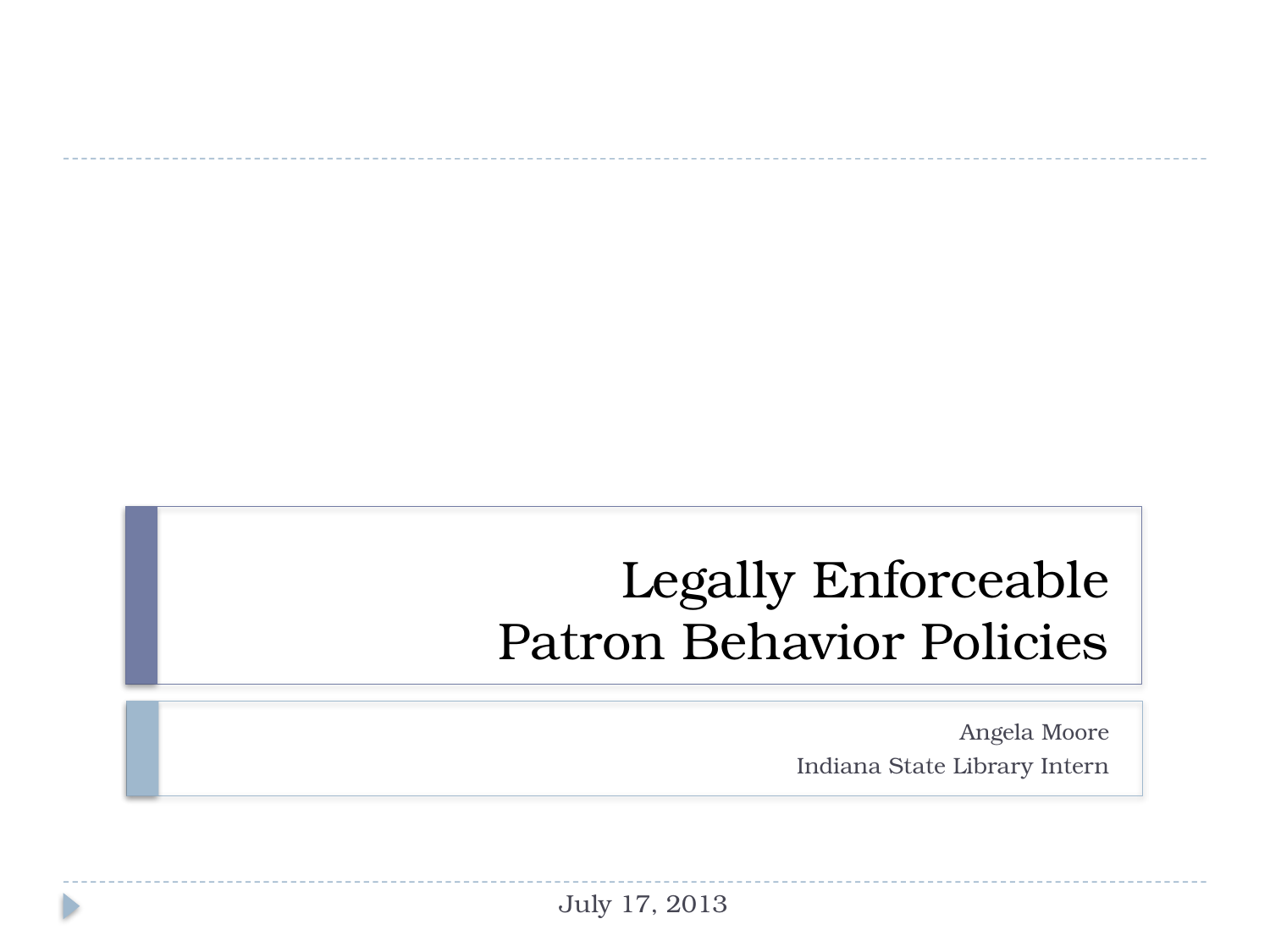

# Legally Enforceable Patron Behavior Policies
Angela Moore
Indiana State Library Intern
July 17, 2013